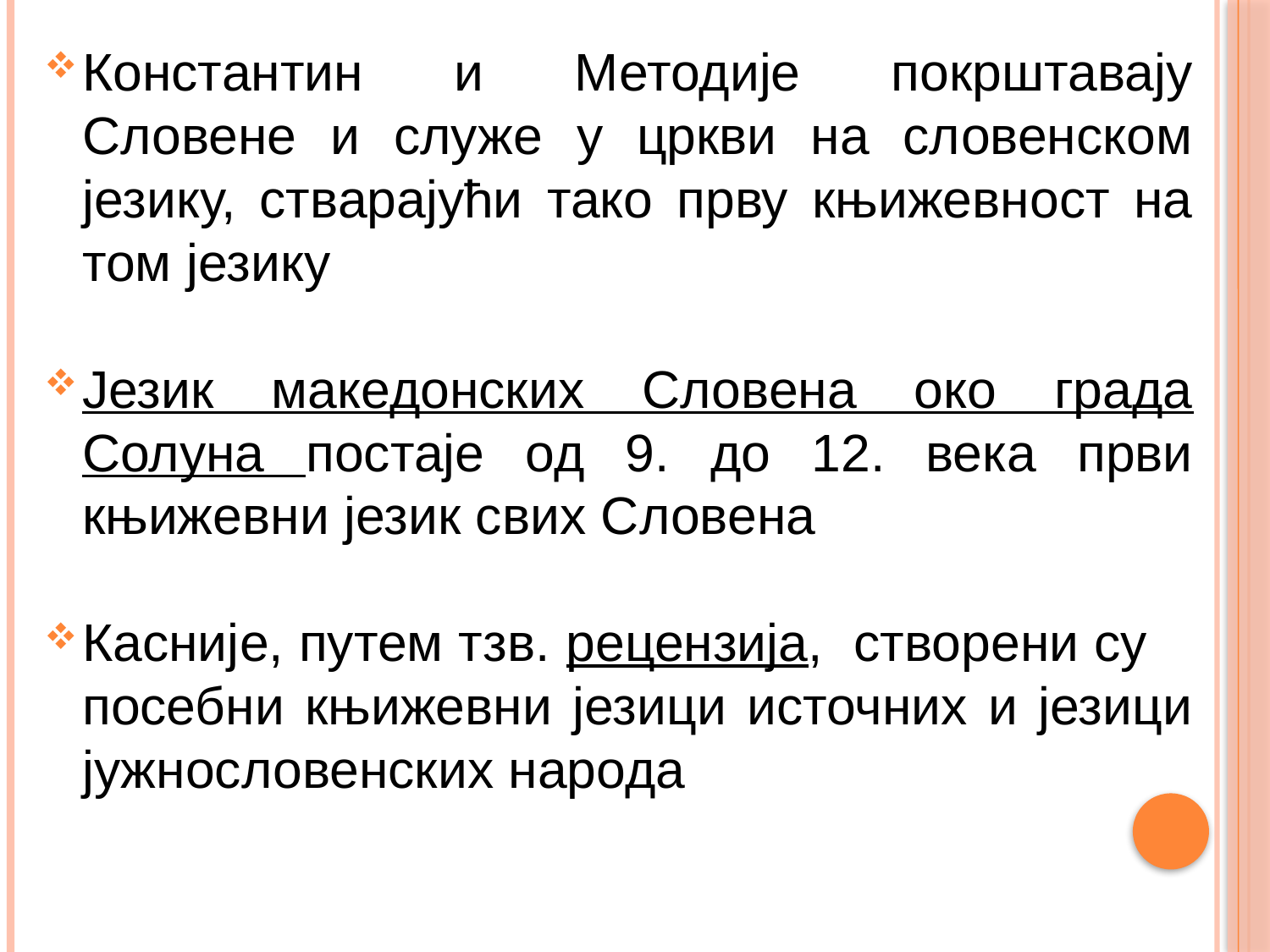

Константин и Методије покрштавају Словене и служе у цркви на словенском језику, стварајући тако прву књижевност на том језику

Језик македонских Словена око града Солуна постаје од 9. до 12. века први књижевни језик свих Словена

Касније, путем тзв. рецензија,  створени су    посебни књижевни језици источних и језици јужнословенских народа